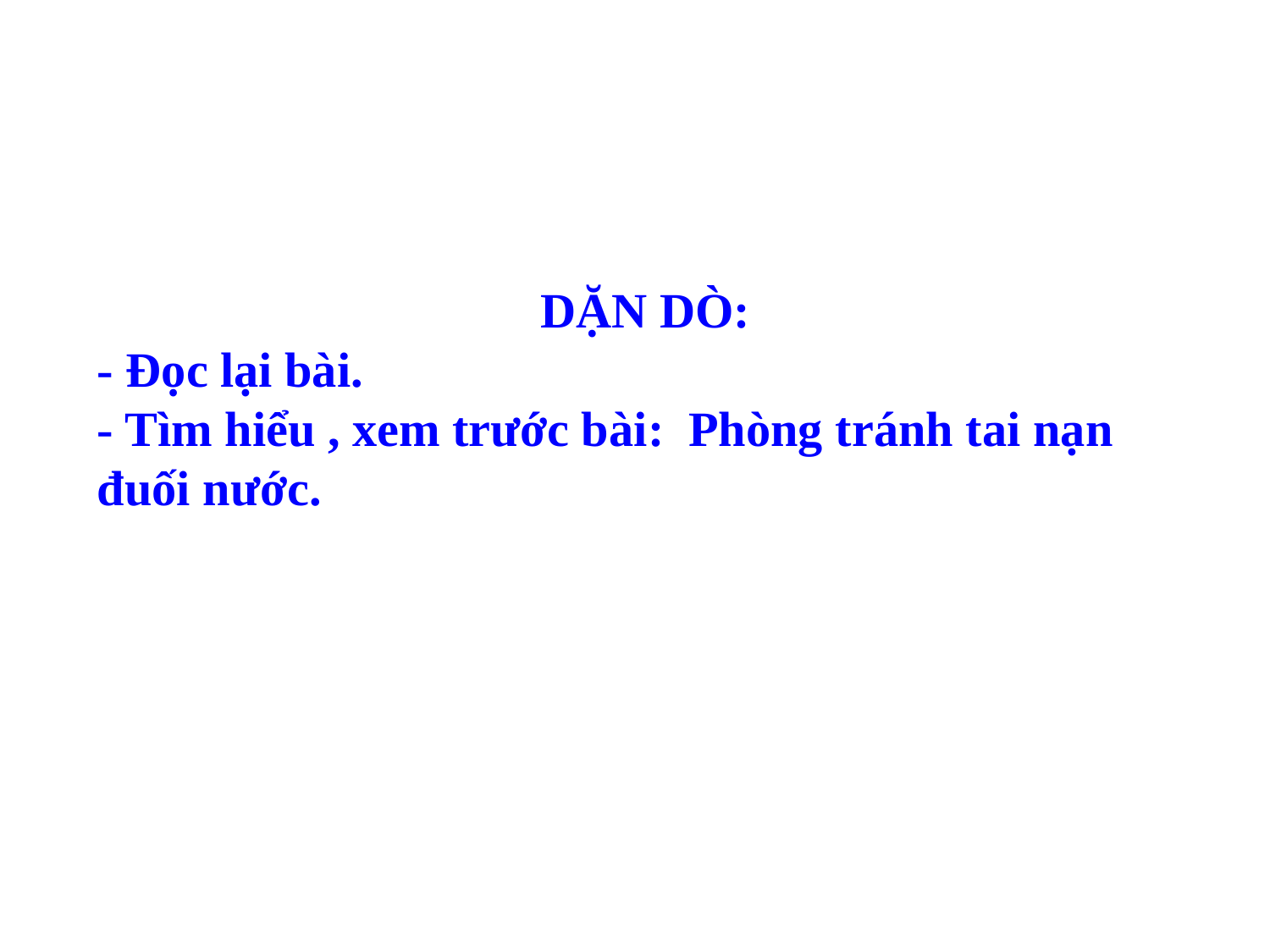

DẶN DÒ:
- Đọc lại bài.
- Tìm hiểu , xem trước bài:  Phòng tránh tai nạn đuối nước.